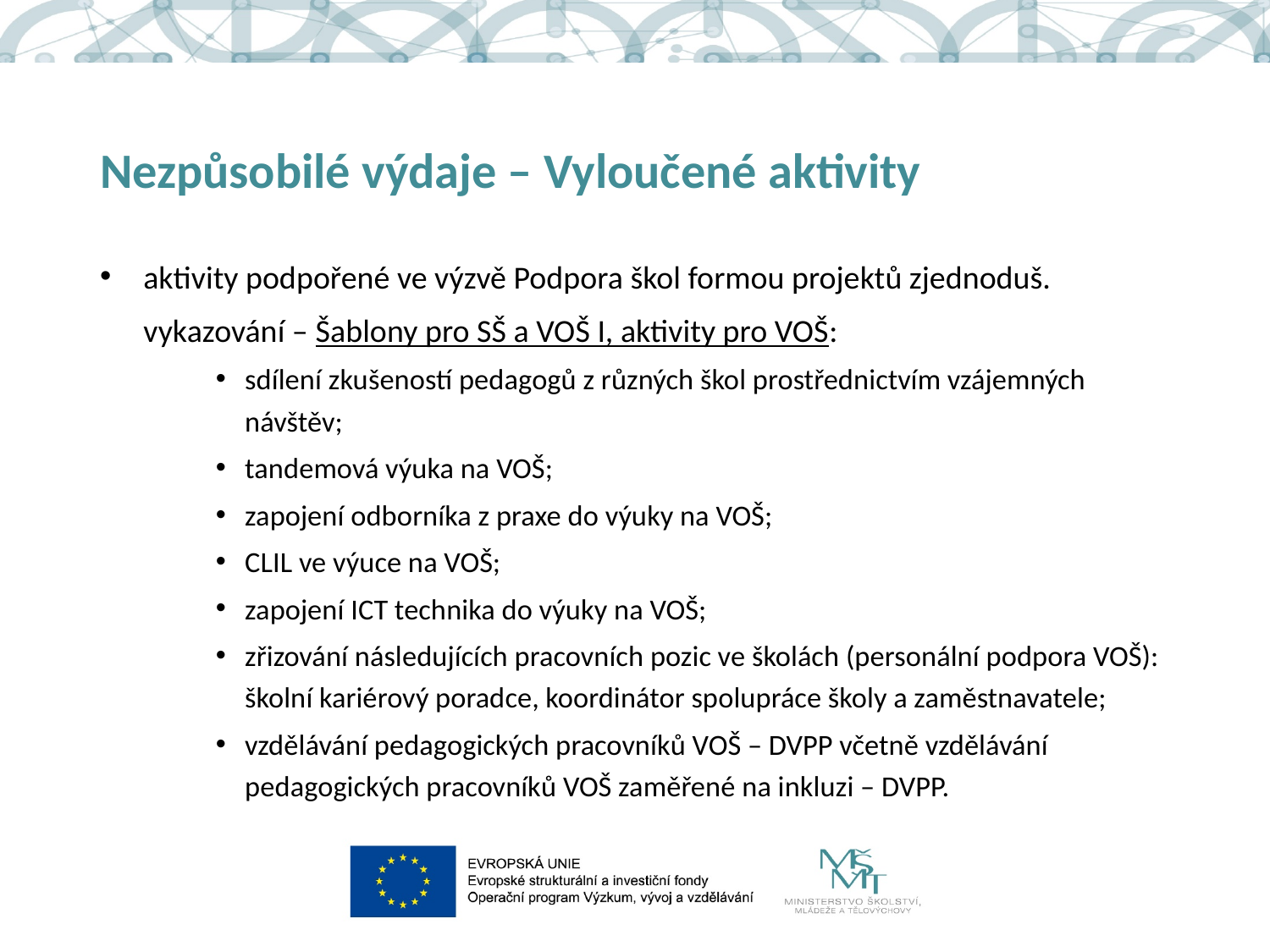

# Nezpůsobilé výdaje – Vyloučené aktivity
aktivity podpořené ve výzvě Podpora škol formou projektů zjednoduš. vykazování – Šablony pro SŠ a VOŠ I, aktivity pro VOŠ:
sdílení zkušeností pedagogů z různých škol prostřednictvím vzájemných návštěv;
tandemová výuka na VOŠ;
zapojení odborníka z praxe do výuky na VOŠ;
CLIL ve výuce na VOŠ;
zapojení ICT technika do výuky na VOŠ;
zřizování následujících pracovních pozic ve školách (personální podpora VOŠ): školní kariérový poradce, koordinátor spolupráce školy a zaměstnavatele;
vzdělávání pedagogických pracovníků VOŠ – DVPP včetně vzdělávání pedagogických pracovníků VOŠ zaměřené na inkluzi – DVPP.